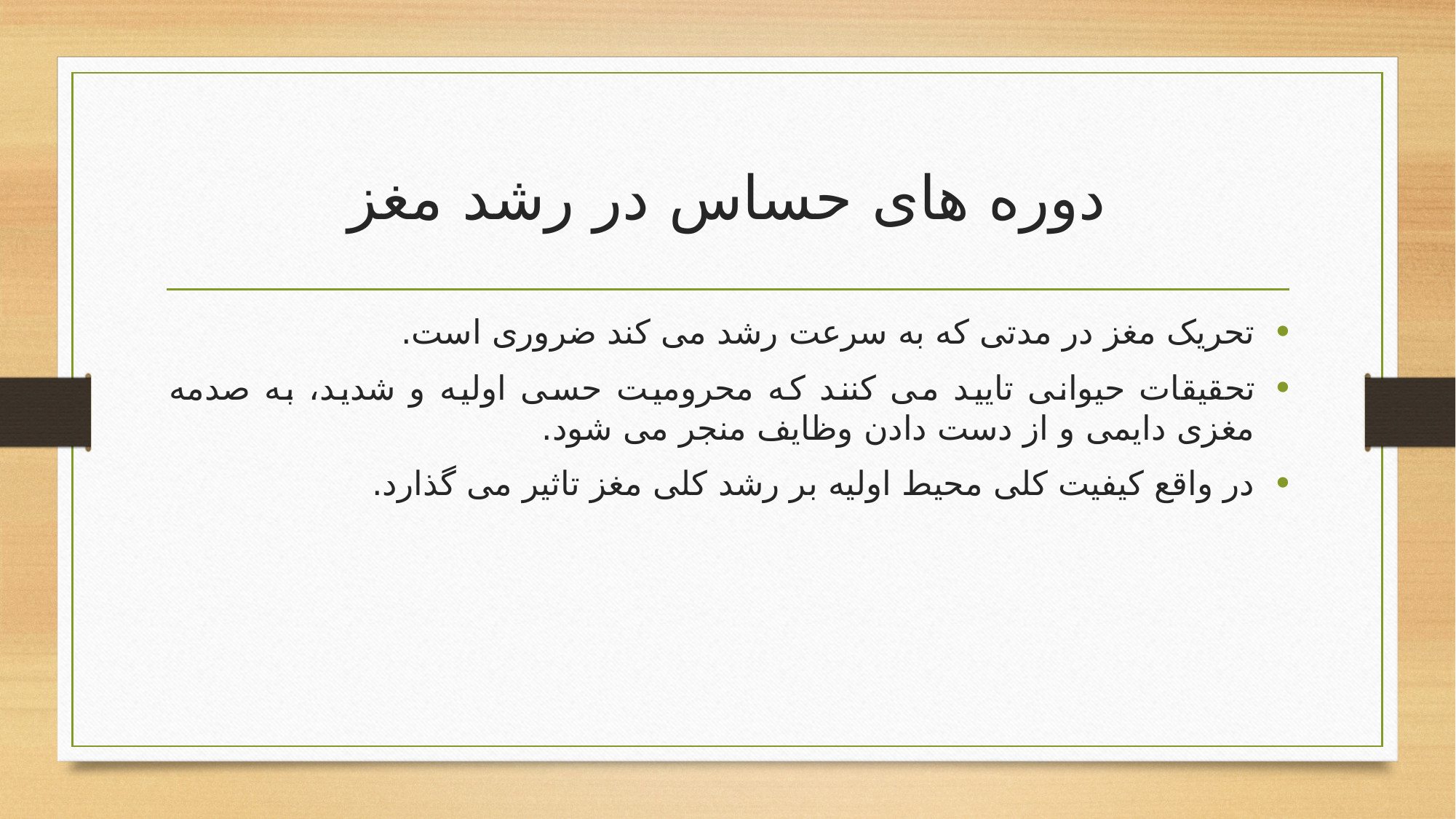

# دوره های حساس در رشد مغز
تحریک مغز در مدتی که به سرعت رشد می کند ضروری است.
تحقیقات حیوانی تایید می کنند که محرومیت حسی اولیه و شدید، به صدمه مغزی دایمی و از دست دادن وظایف منجر می شود.
در واقع کیفیت کلی محیط اولیه بر رشد کلی مغز تاثیر می گذارد.